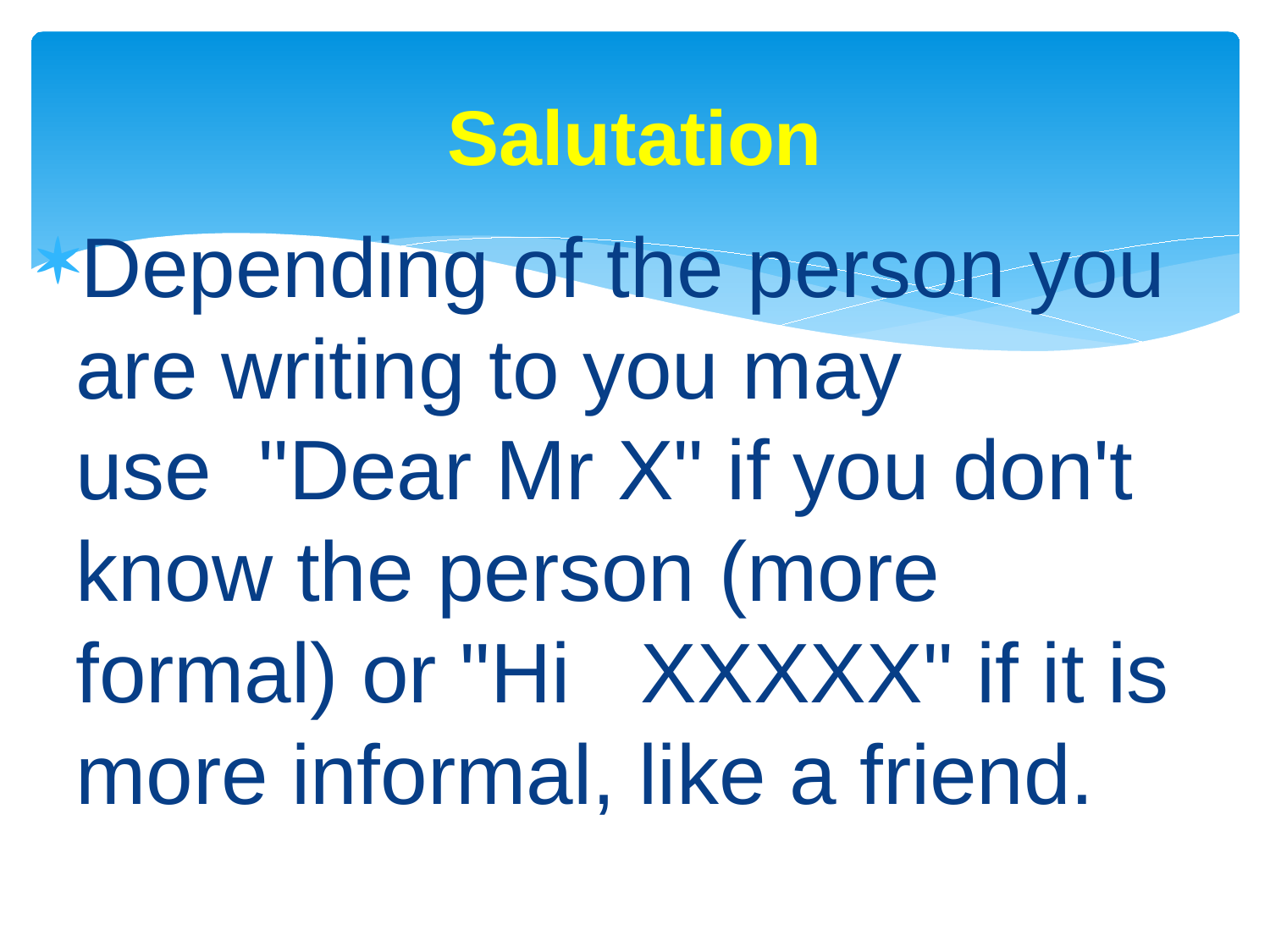

# Salutation
Depending of the person you are writing to you may use  "Dear Mr X" if you don't know the person (more formal) or "Hi   XXXXX" if it is more informal, like a friend.